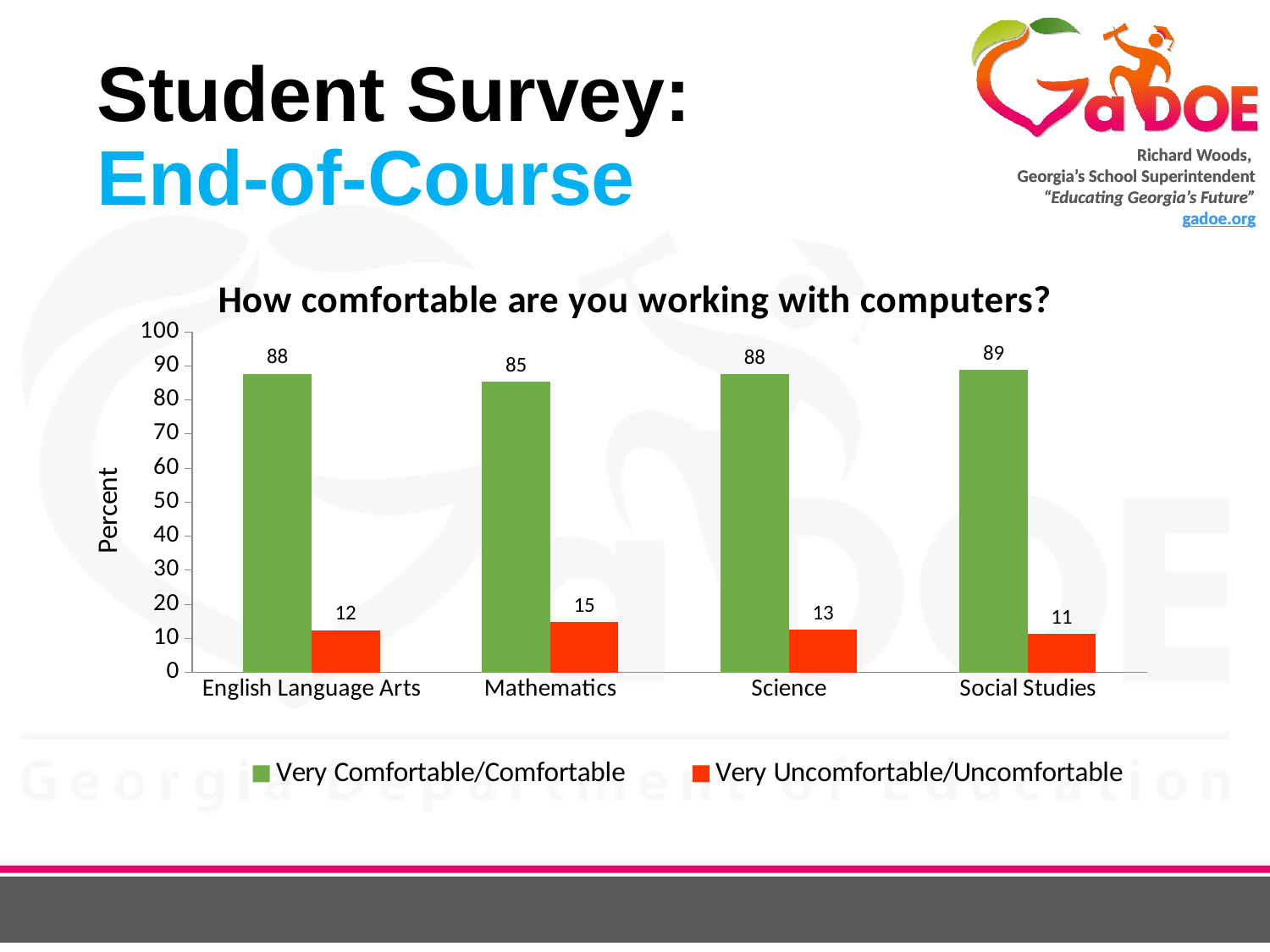

# Student Survey: End-of-Course

### Chart: How comfortable are you working with computers?

| Category | Very Comfortable/Comfortable | Very Uncomfortable/Uncomfortable |
|---|---|---|
| English Language Arts | 87.7 | 12.3 |
| Mathematics | 85.3 | 14.7 |
| Science | 87.5 | 12.5 |
| Social Studies | 88.8 | 11.2 |